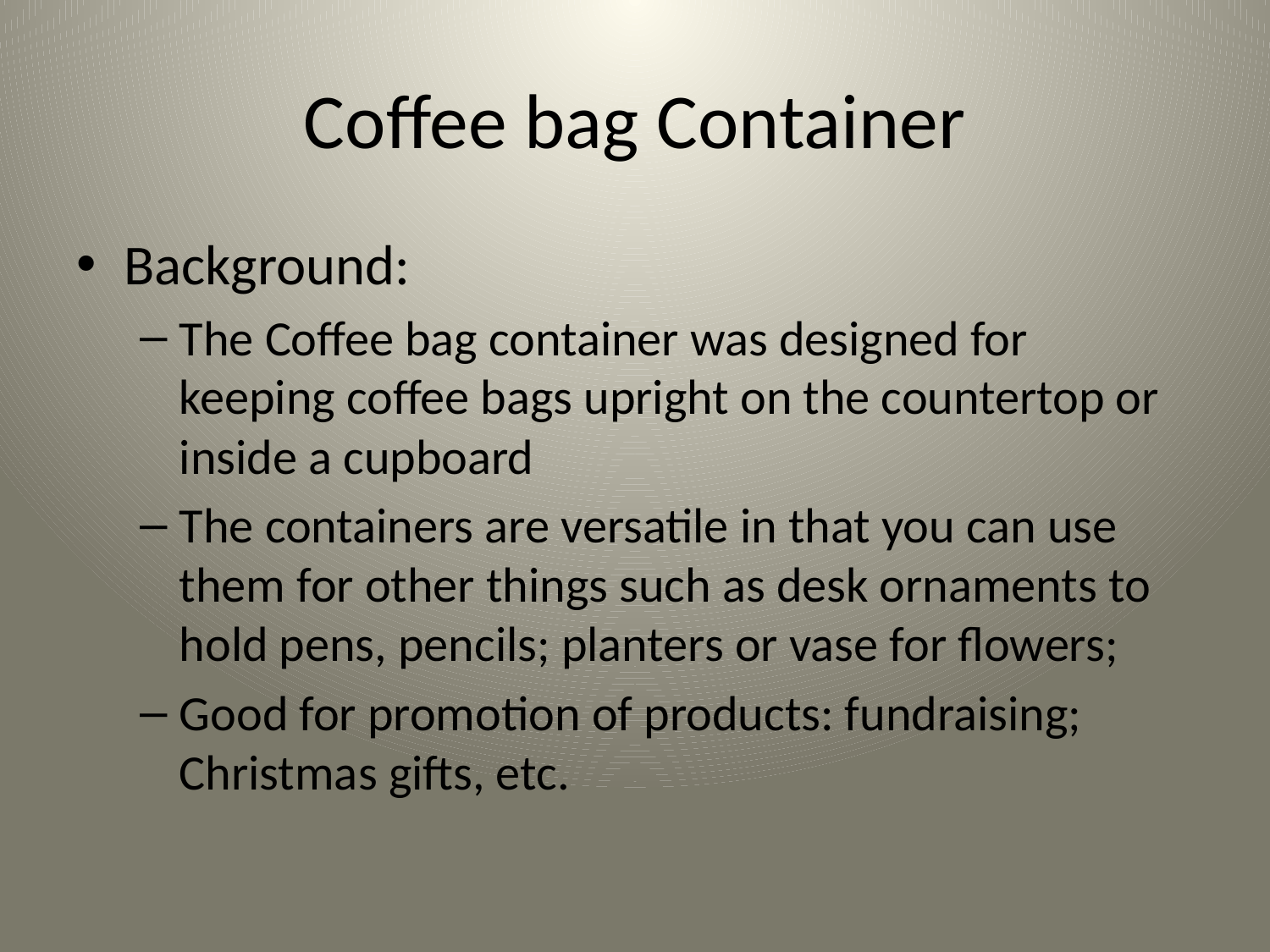

# Coffee bag Container
Background:
The Coffee bag container was designed for keeping coffee bags upright on the countertop or inside a cupboard
The containers are versatile in that you can use them for other things such as desk ornaments to hold pens, pencils; planters or vase for flowers;
Good for promotion of products: fundraising; Christmas gifts, etc.